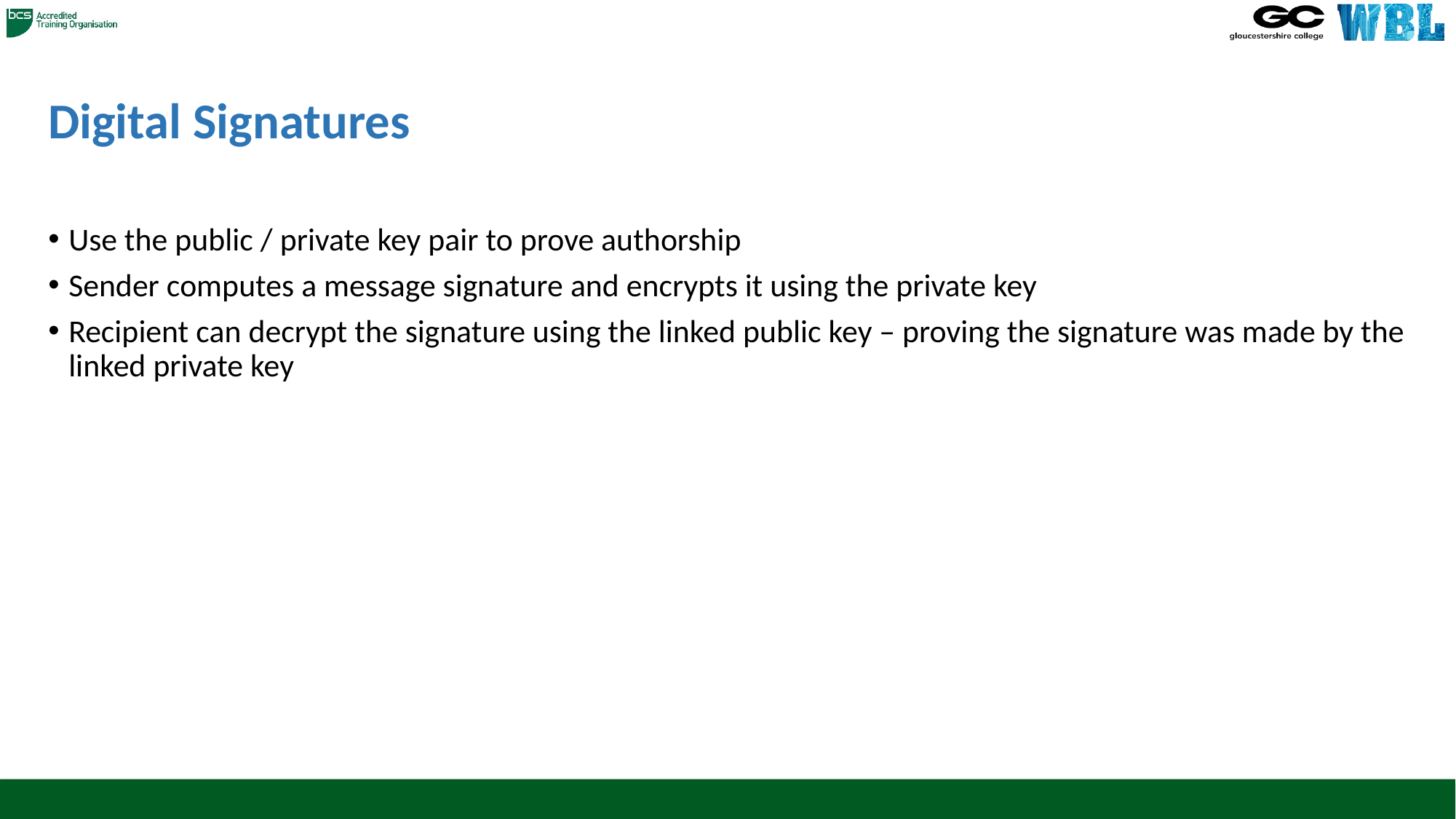

# Digital Signatures
Use the public / private key pair to prove authorship
Sender computes a message signature and encrypts it using the private key
Recipient can decrypt the signature using the linked public key – proving the signature was made by the linked private key